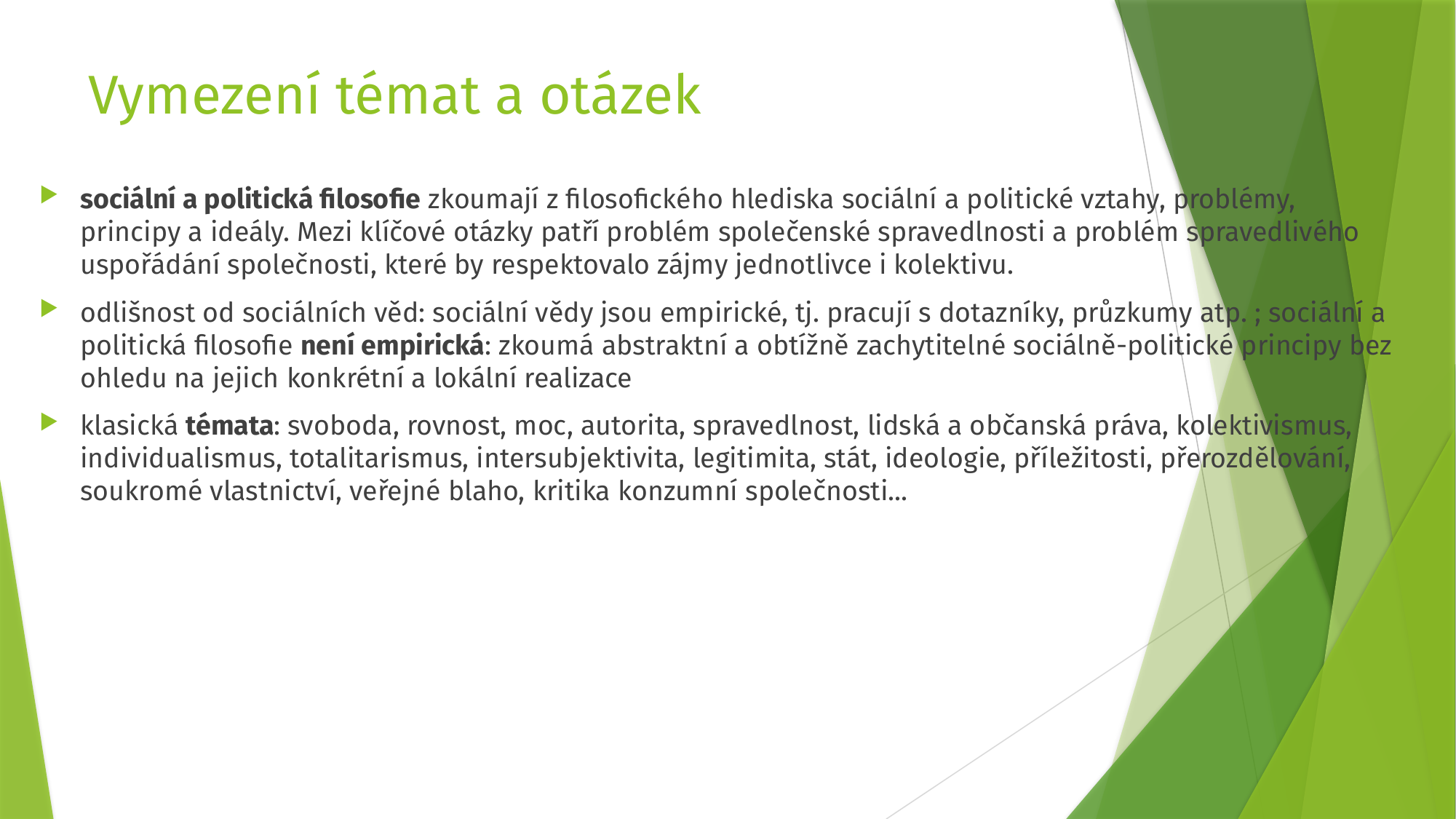

# Vymezení témat a otázek
sociální a politická filosofie zkoumají z filosofického hlediska sociální a politické vztahy, problémy, principy a ideály. Mezi klíčové otázky patří problém společenské spravedlnosti a problém spravedlivého uspořádání společnosti, které by respektovalo zájmy jednotlivce i kolektivu.
odlišnost od sociálních věd: sociální vědy jsou empirické, tj. pracují s dotazníky, průzkumy atp. ; sociální a politická filosofie není empirická: zkoumá abstraktní a obtížně zachytitelné sociálně-politické principy bez ohledu na jejich konkrétní a lokální realizace
klasická témata: svoboda, rovnost, moc, autorita, spravedlnost, lidská a občanská práva, kolektivismus, individualismus, totalitarismus, intersubjektivita, legitimita, stát, ideologie, příležitosti, přerozdělování, soukromé vlastnictví, veřejné blaho, kritika konzumní společnosti...